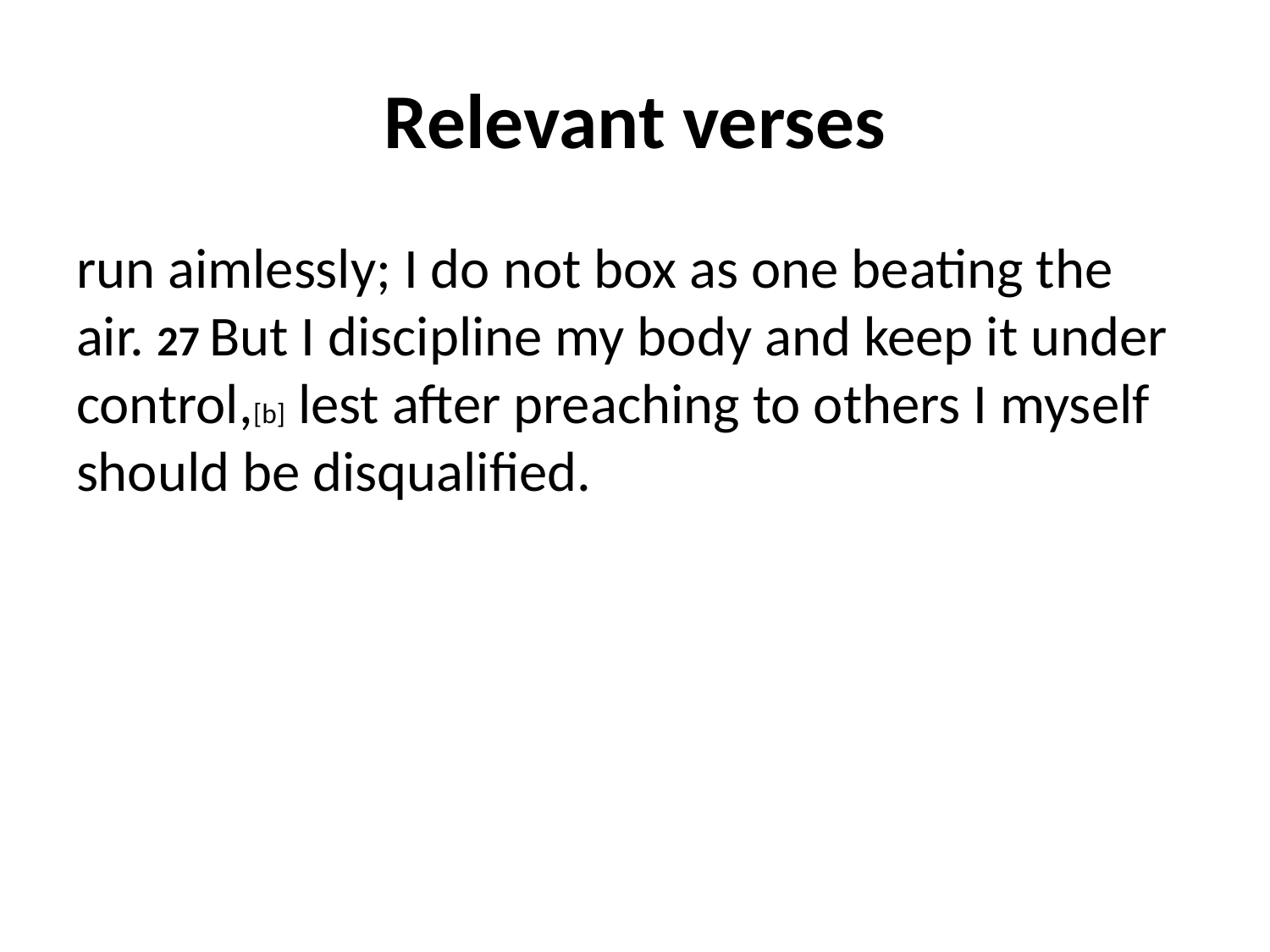

# Relevant verses
run aimlessly; I do not box as one beating the air. 27 But I discipline my body and keep it under control,[b] lest after preaching to others I myself should be disqualified.